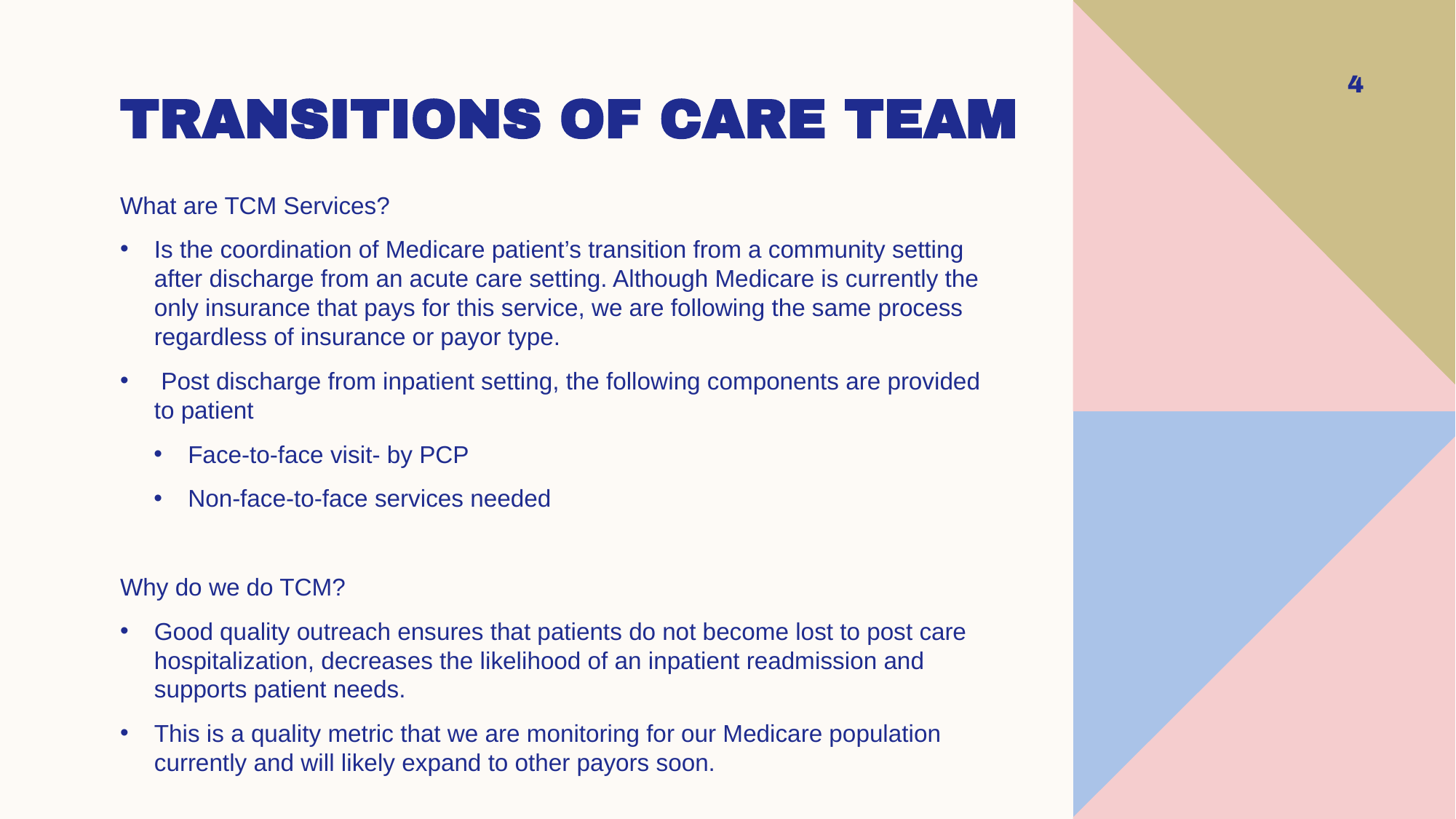

# Transitions of Care Team
4
What are TCM Services?
Is the coordination of Medicare patient’s transition from a community setting after discharge from an acute care setting. Although Medicare is currently the only insurance that pays for this service, we are following the same process regardless of insurance or payor type.
 Post discharge from inpatient setting, the following components are provided to patient
Face-to-face visit- by PCP
Non-face-to-face services needed

Why do we do TCM?
Good quality outreach ensures that patients do not become lost to post care hospitalization, decreases the likelihood of an inpatient readmission and supports patient needs.
This is a quality metric that we are monitoring for our Medicare population currently and will likely expand to other payors soon.